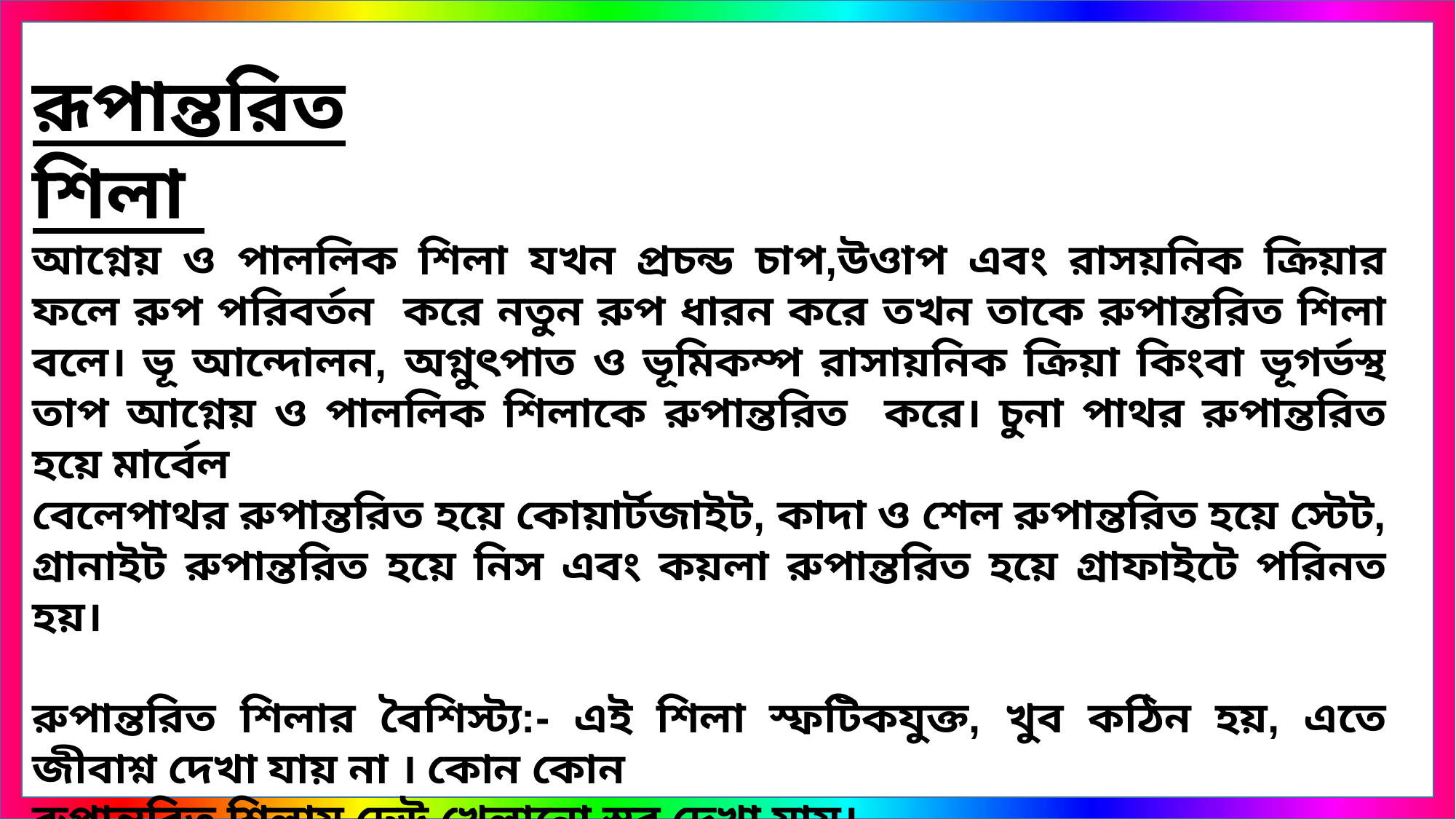

রূপান্তরিত শিলা
আগ্নেয় ও পাললিক শিলা যখন প্রচন্ড চাপ,উওাপ এবং রাসয়নিক ক্রিয়ার ফলে রুপ পরিবর্তন  করে নতুন রুপ ধারন করে তখন তাকে রুপান্তরিত শিলা বলে। ভূ আন্দোলন, অগ্নুৎপাত ও ভূমিকম্প রাসায়নিক ক্রিয়া কিংবা ভূগর্ভস্থ তাপ আগ্নেয় ও পাললিক শিলাকে রুপান্তরিত  করে। চুনা পাথর রুপান্তরিত হয়ে মার্বেল
বেলেপাথর রুপান্তরিত হয়ে কোয়ার্টজাইট, কাদা ও শেল রুপান্তরিত হয়ে স্টেট, গ্রানাইট রুপান্তরিত হয়ে নিস এবং কয়লা রুপান্তরিত হয়ে গ্রাফাইটে পরিনত হয়।

রুপান্তরিত শিলার বৈশিস্ট্য:- এই শিলা স্ফটিকযুক্ত, খুব কঠিন হয়, এতে জীবাশ্ন দেখা যায় না । কোন কোন
রুপান্তরিত শিলায় ঢেউ খেলানো স্তর দেখা যায়।